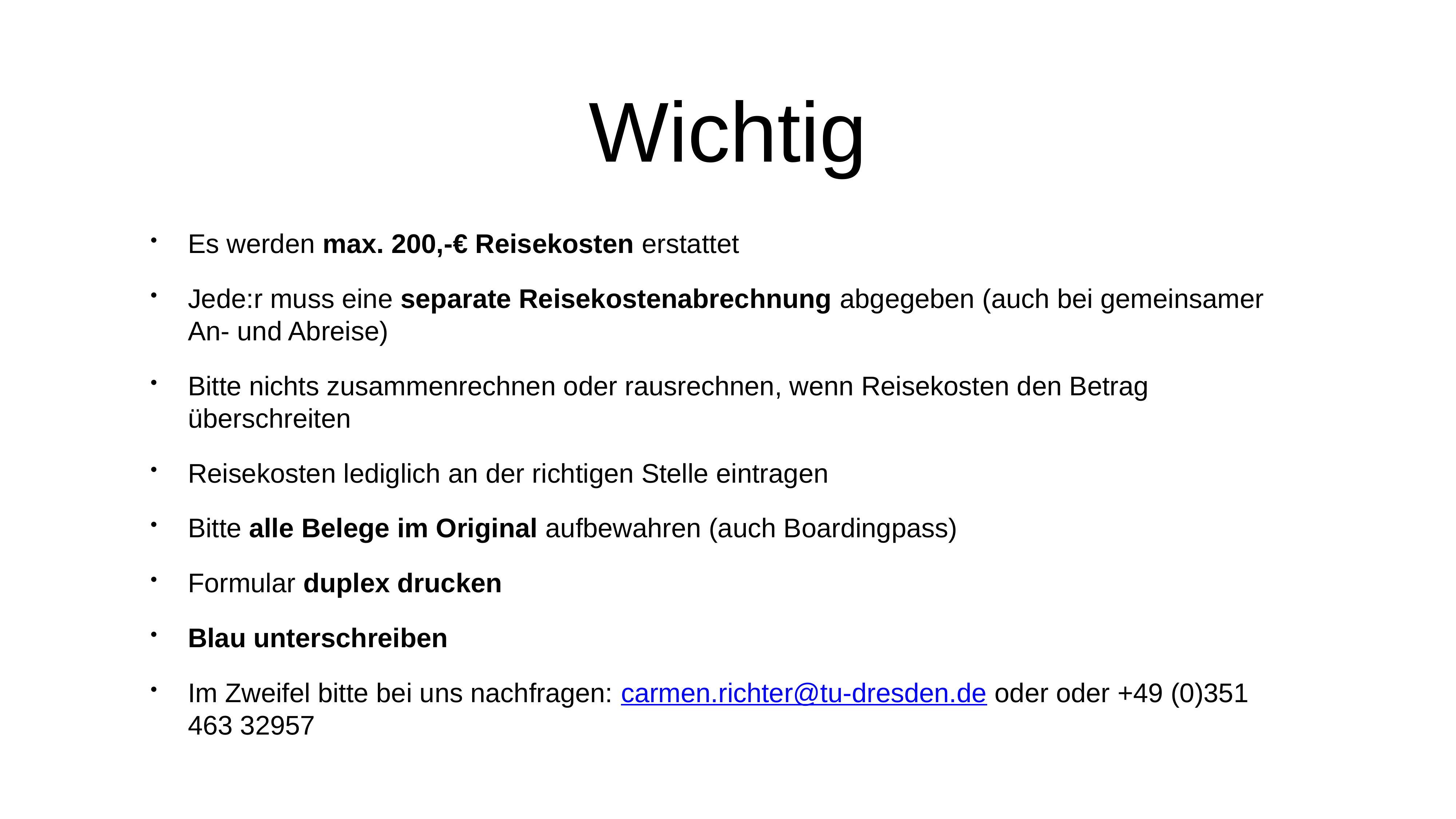

# Wichtig
Es werden max. 200,-€ Reisekosten erstattet
Jede:r muss eine separate Reisekostenabrechnung abgegeben (auch bei gemeinsamer An- und Abreise)
Bitte nichts zusammenrechnen oder rausrechnen, wenn Reisekosten den Betrag überschreiten
Reisekosten lediglich an der richtigen Stelle eintragen
Bitte alle Belege im Original aufbewahren (auch Boardingpass)
Formular duplex drucken
Blau unterschreiben
Im Zweifel bitte bei uns nachfragen: carmen.richter@tu-dresden.de oder oder +49 (0)351 463 32957